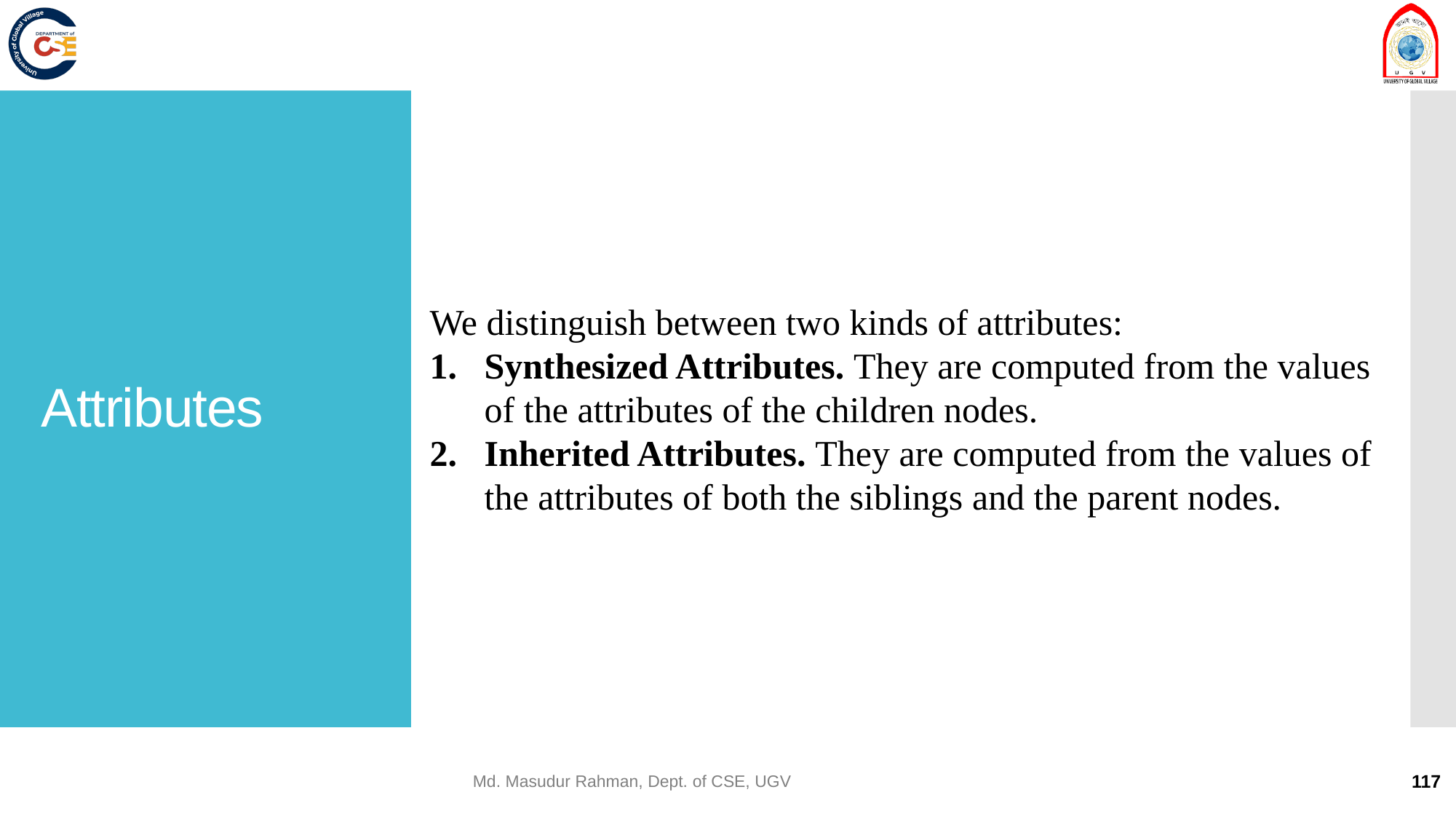

# Attributes
We distinguish between two kinds of attributes:
Synthesized Attributes. They are computed from the values of the attributes of the children nodes.
Inherited Attributes. They are computed from the values of the attributes of both the siblings and the parent nodes.
Md. Masudur Rahman, Dept. of CSE, UGV
117